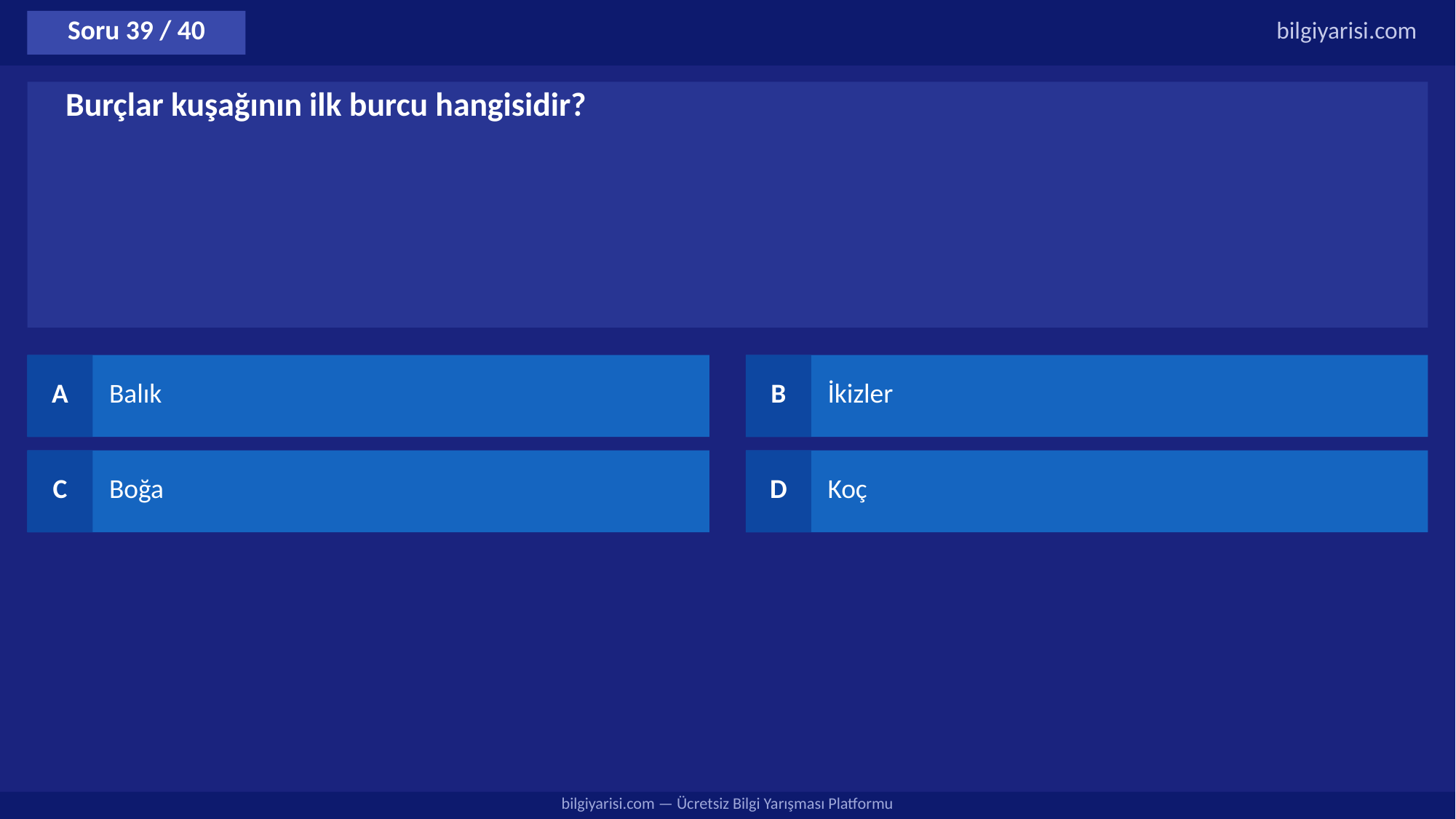

Soru 39 / 40
bilgiyarisi.com

Burçlar kuşağının ilk burcu hangisidir?

A
Balık

B
İkizler

C
Boğa

D
Koç
bilgiyarisi.com — Ücretsiz Bilgi Yarışması Platformu